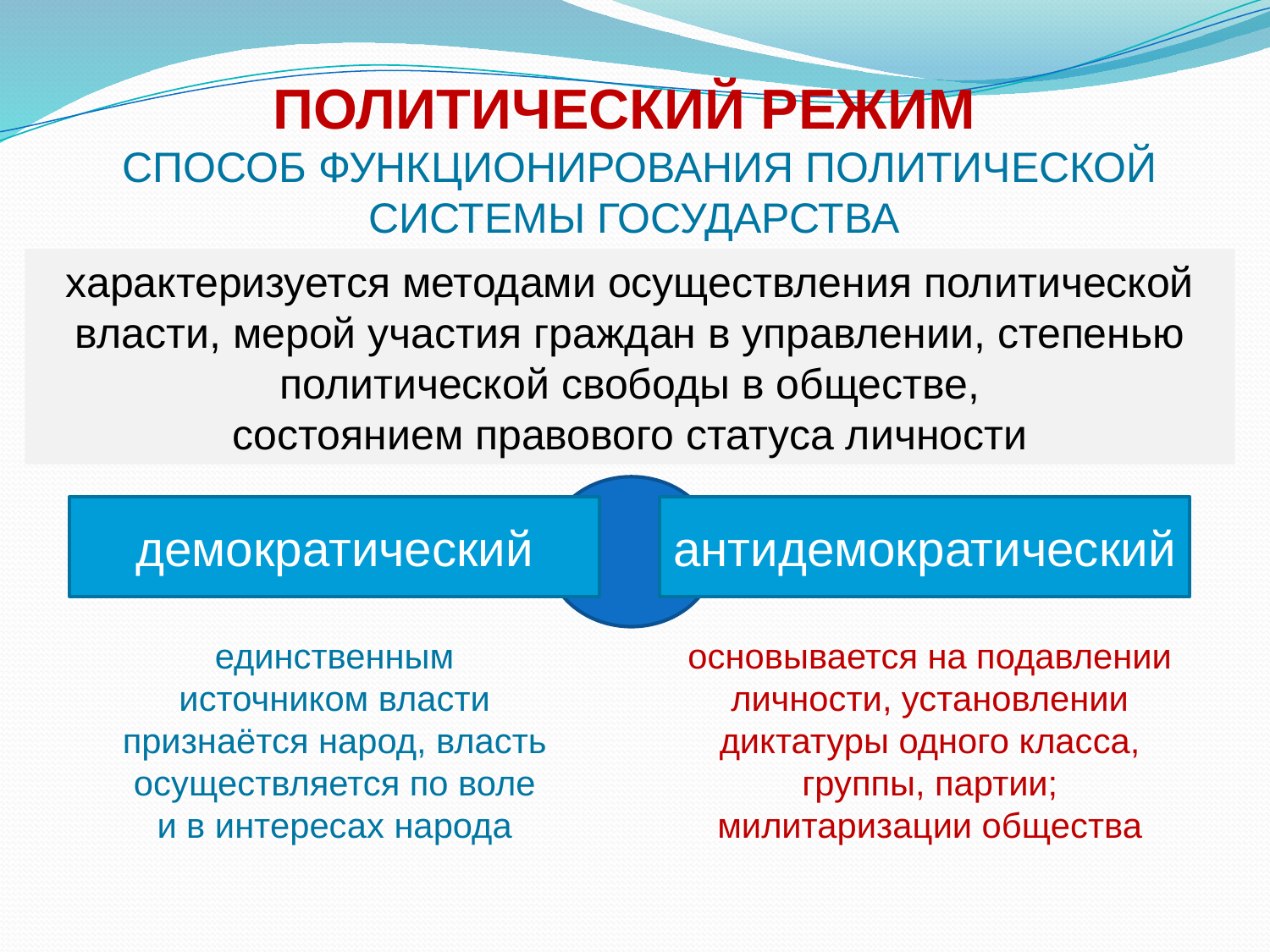

ПОЛИТИЧЕСКИЙ РЕЖИМ
СПОСОБ ФУНКЦИОНИРОВАНИЯ ПОЛИТИЧЕСКОЙ СИСТЕМЫ ГОСУДАРСТВА
характеризуется методами осуществления политической власти, мерой участия граждан в управлении, степенью политической свободы в обществе, состоянием правового статуса личности

демократический
антидемократический
единственным источником власти признаётся народ, власть осуществляется по воле и в интересах народа
основывается на подавлении личности, установлении диктатуры одного класса, группы, партии; милитаризации общества